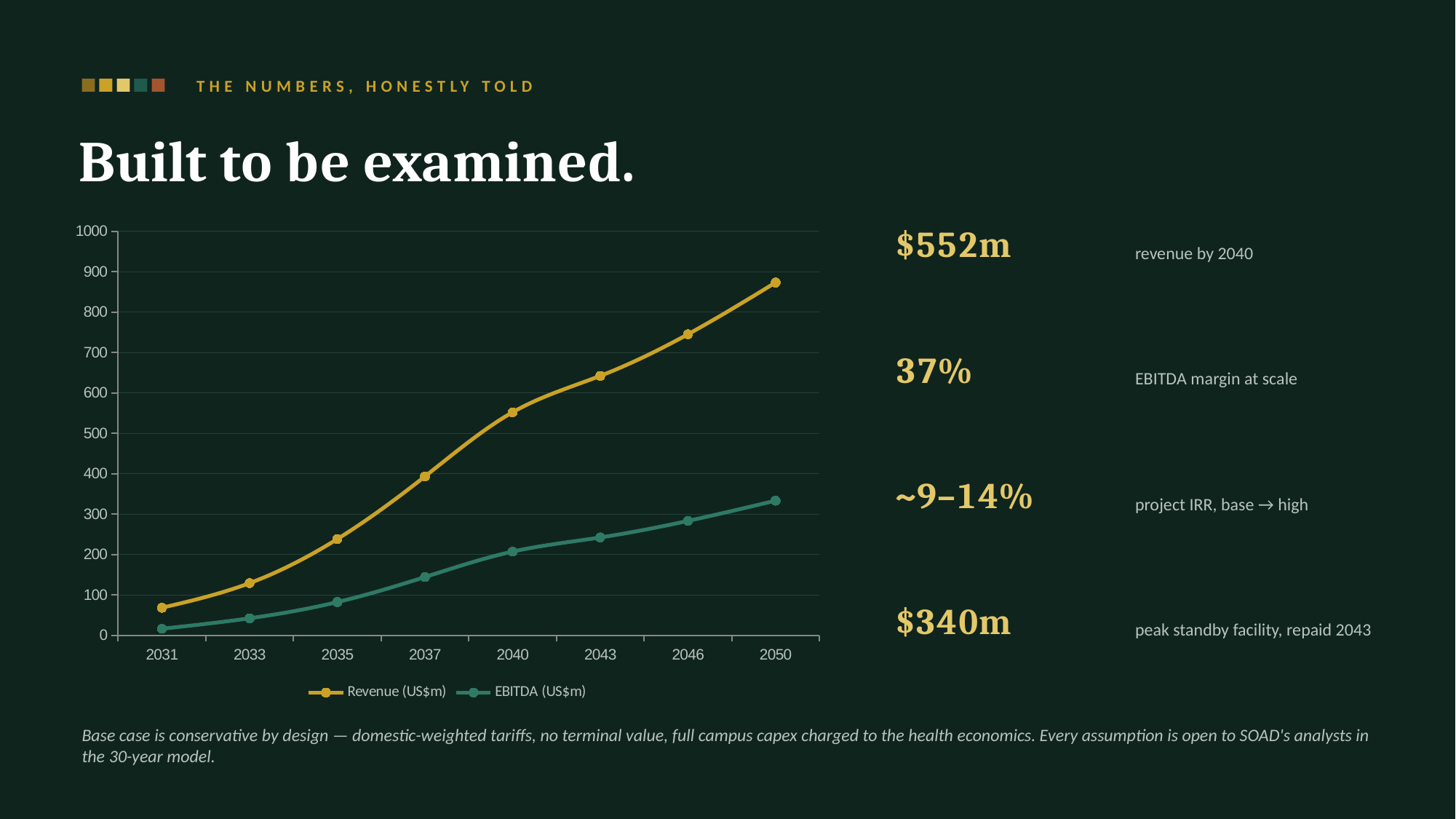

THE NUMBERS, HONESTLY TOLD

Built to be examined.

### Chart

| Category | Revenue (US$m) | EBITDA (US$m) |
|---|---|---|
| 2031 | 68.0 | 16.0 |
| 2033 | 129.0 | 42.0 |
| 2035 | 238.0 | 82.0 |
| 2037 | 393.0 | 144.0 |
| 2040 | 552.0 | 207.0 |
| 2043 | 642.0 | 242.0 |
| 2046 | 745.0 | 283.0 |
| 2050 | 873.0 | 333.0 |
$552m
revenue by 2040
37%
EBITDA margin at scale
~9–14%
project IRR, base → high
$340m
peak standby facility, repaid 2043
Base case is conservative by design — domestic-weighted tariffs, no terminal value, full campus capex charged to the health economics. Every assumption is open to SOAD's analysts in the 30-year model.